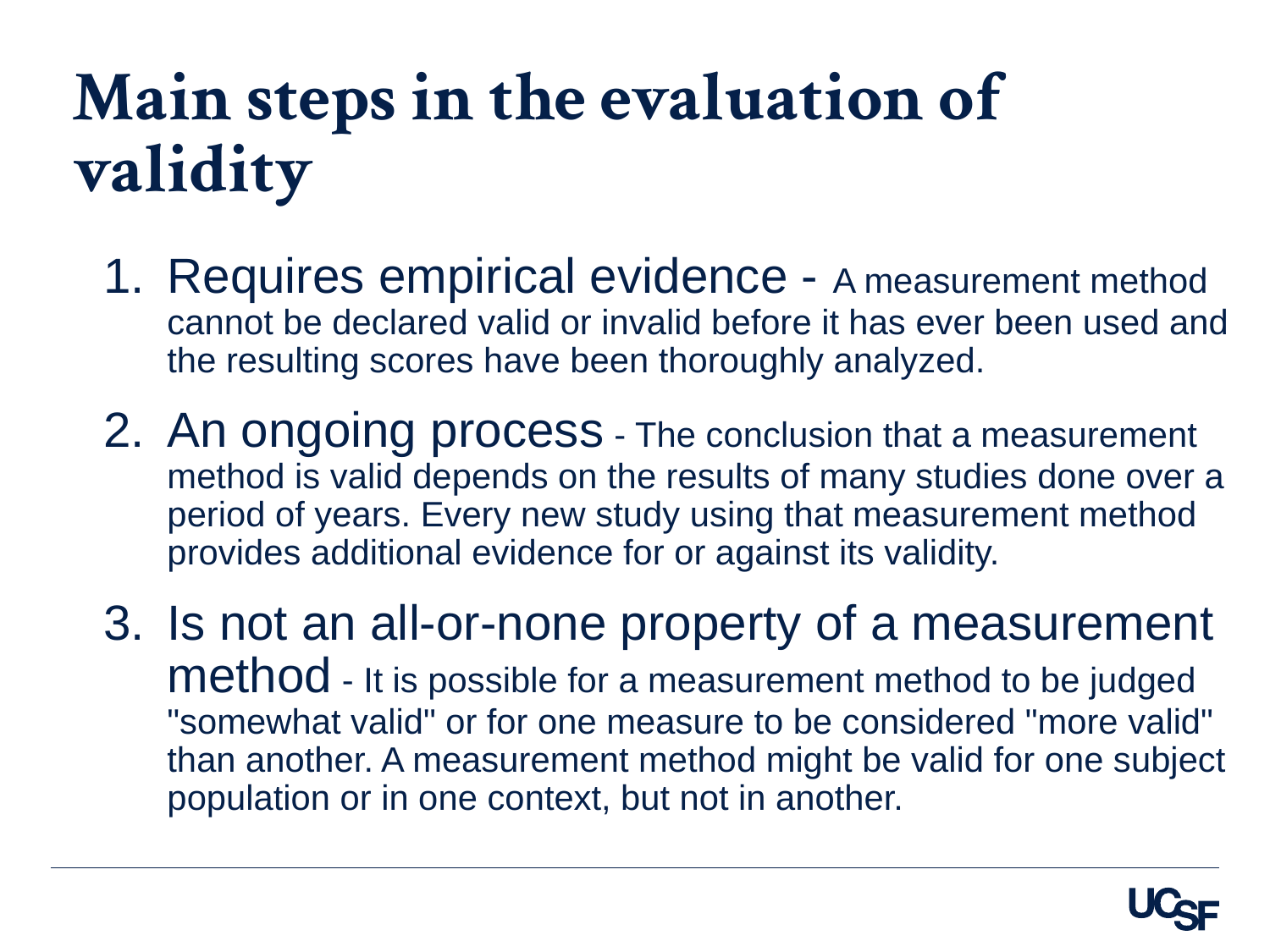

# Main steps in the evaluation of validity
Requires empirical evidence - A measurement method cannot be declared valid or invalid before it has ever been used and the resulting scores have been thoroughly analyzed.
An ongoing process - The conclusion that a measurement method is valid depends on the results of many studies done over a period of years. Every new study using that measurement method provides additional evidence for or against its validity.
Is not an all-or-none property of a measurement method - It is possible for a measurement method to be judged "somewhat valid" or for one measure to be considered "more valid" than another. A measurement method might be valid for one subject population or in one context, but not in another.